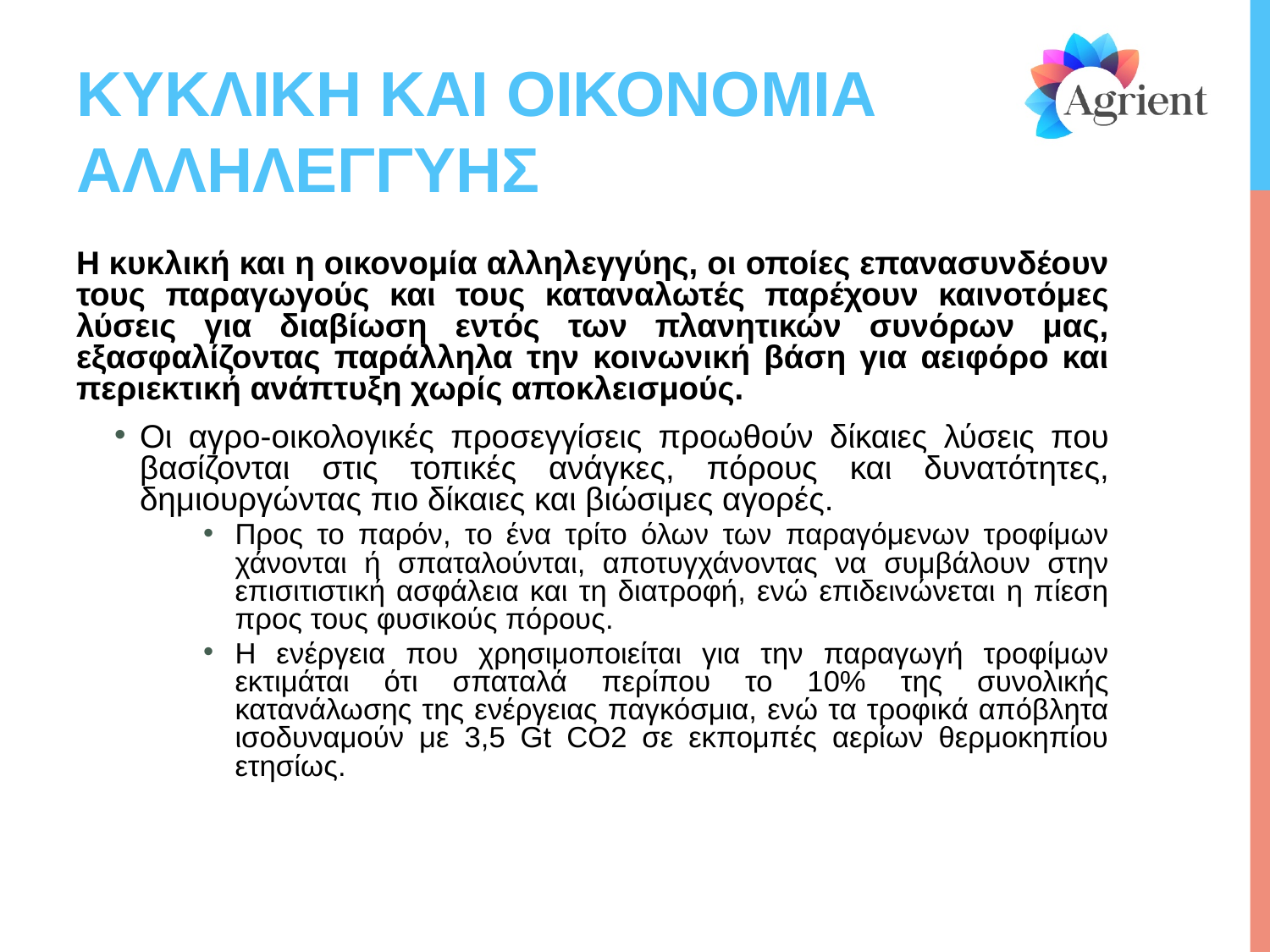

# ΚΥΚΛΙΚΗ ΚΑΙ ΟΙΚΟΝΟΜΙΑ ΑΛΛΗΛΕΓΓΥΗΣ
Η κυκλική και η οικονομία αλληλεγγύης, οι οποίες επανασυνδέουν τους παραγωγούς και τους καταναλωτές παρέχουν καινοτόμες λύσεις για διαβίωση εντός των πλανητικών συνόρων μας, εξασφαλίζοντας παράλληλα την κοινωνική βάση για αειφόρο και περιεκτική ανάπτυξη χωρίς αποκλεισμούς.
Οι αγρο-οικολογικές προσεγγίσεις προωθούν δίκαιες λύσεις που βασίζονται στις τοπικές ανάγκες, πόρους και δυνατότητες, δημιουργώντας πιο δίκαιες και βιώσιμες αγορές.
Προς το παρόν, το ένα τρίτο όλων των παραγόμενων τροφίμων χάνονται ή σπαταλούνται, αποτυγχάνοντας να συμβάλουν στην επισιτιστική ασφάλεια και τη διατροφή, ενώ επιδεινώνεται η πίεση προς τους φυσικούς πόρους.
Η ενέργεια που χρησιμοποιείται για την παραγωγή τροφίμων εκτιμάται ότι σπαταλά περίπου το 10% της συνολικής κατανάλωσης της ενέργειας παγκόσμια, ενώ τα τροφικά απόβλητα ισοδυναμούν με 3,5 Gt CO2 σε εκπομπές αερίων θερμοκηπίου ετησίως.